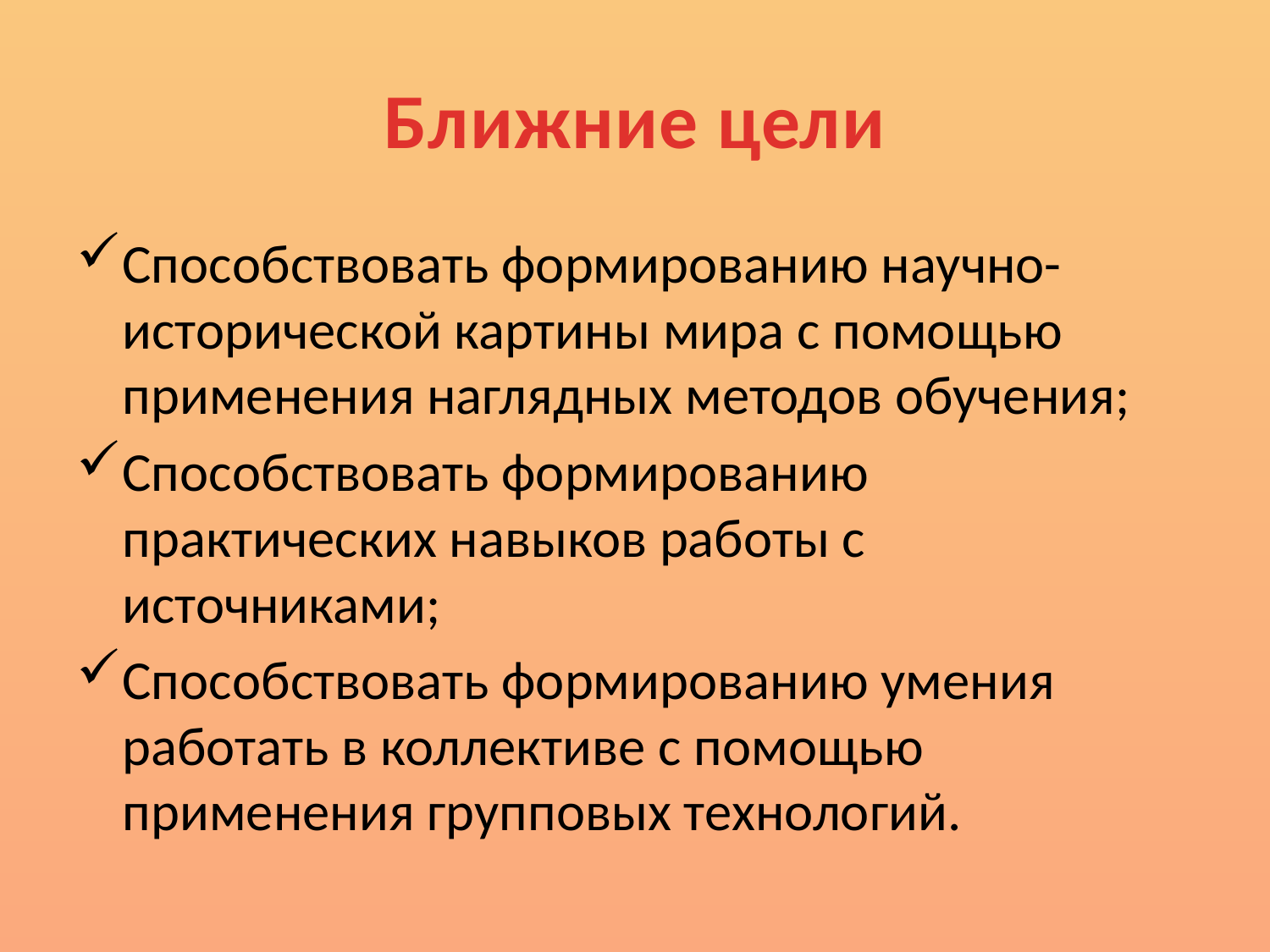

# Ближние цели
Способствовать формированию научно-исторической картины мира с помощью применения наглядных методов обучения;
Способствовать формированию практических навыков работы с источниками;
Способствовать формированию умения  работать в коллективе с помощью применения групповых технологий.